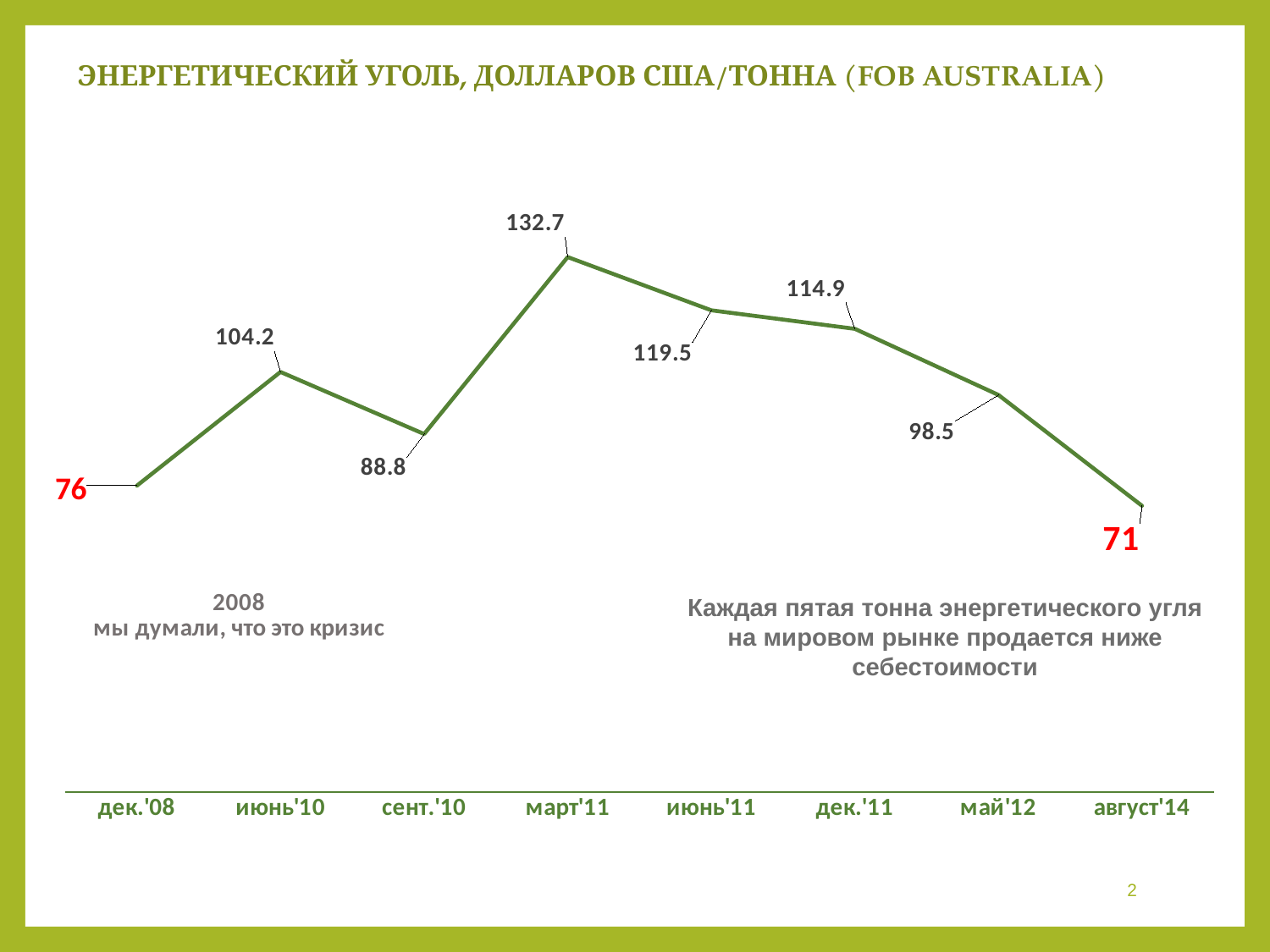

# Энергетический уголь, долларов США/тонна (FOB Australia)

### Chart

| Category |  |
|---|---|
| дек.'08 | 76.0 |
| июнь'10 | 104.2 |
| сент.'10 | 88.8 |
| март'11 | 132.7 |
| июнь'11 | 119.5 |
| дек.'11 | 114.9 |
| май'12 | 98.5 |
| август'14 | 71.0 |
Каждая пятая тонна энергетического угля на мировом рынке продается ниже себестоимости
2